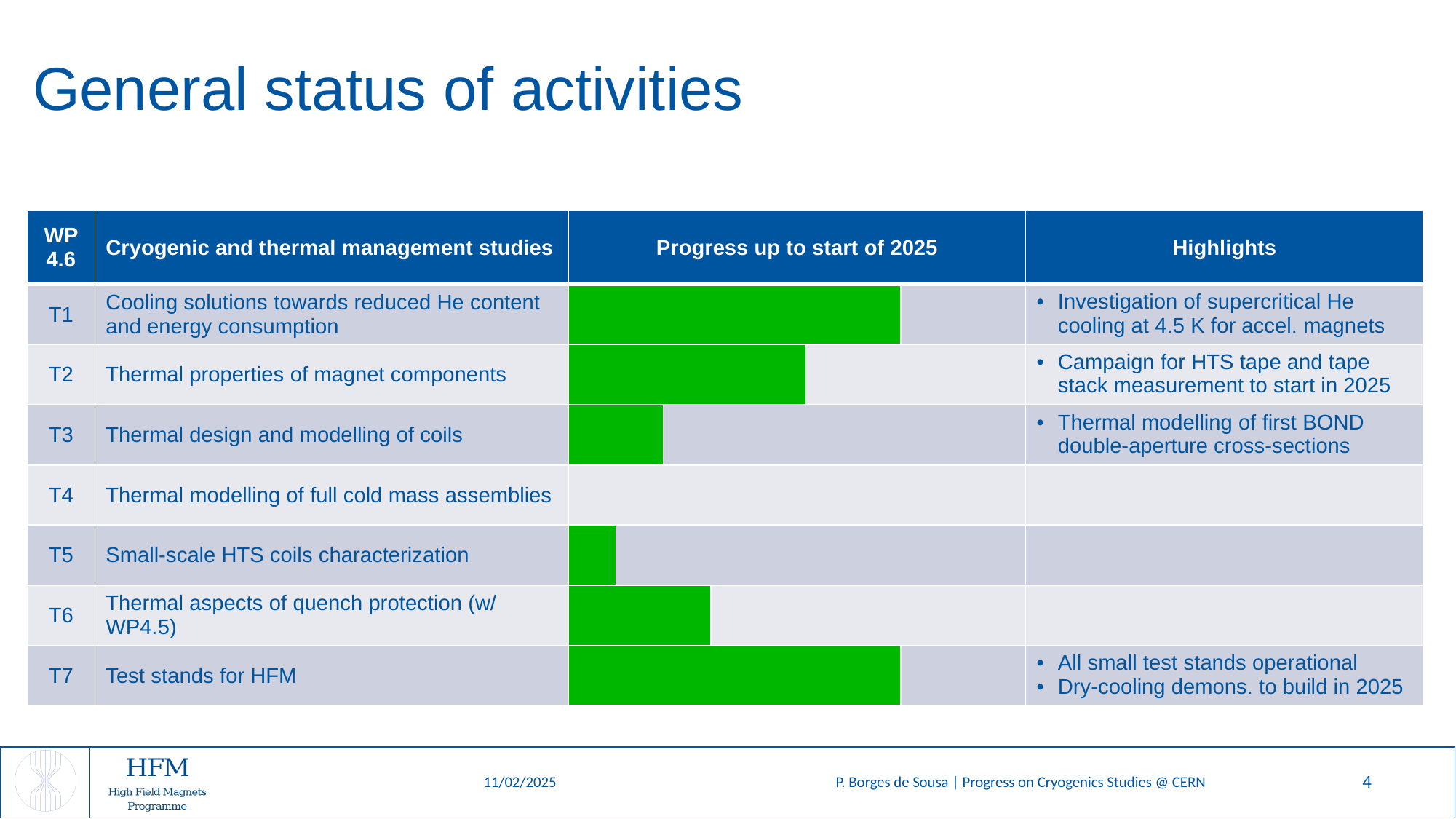

General status of activities
| WP 4.6 | Cryogenic and thermal management studies | Progress up to start of 2025 |  |  |  |  |  | Highlights |
| --- | --- | --- | --- | --- | --- | --- | --- | --- |
| T1 | Cooling solutions towards reduced He content and energy consumption |  |  |  |  |  |  | Investigation of supercritical He cooling at 4.5 K for accel. magnets |
| T2 | Thermal properties of magnet components |  |  |  |  |  |  | Campaign for HTS tape and tape stack measurement to start in 2025 |
| T3 | Thermal design and modelling of coils |  |  |  |  |  |  | Thermal modelling of first BOND double-aperture cross-sections |
| T4 | Thermal modelling of full cold mass assemblies |  |  |  |  |  |  |  |
| T5 | Small-scale HTS coils characterization |  |  |  |  |  |  |  |
| T6 | Thermal aspects of quench protection (w/ WP4.5) |  |  |  |  |  |  |  |
| T7 | Test stands for HFM |  |  |  |  |  |  | All small test stands operational Dry-cooling demons. to build in 2025 |
P. Borges de Sousa | Progress on Cryogenics Studies @ CERN
4
11/02/2025